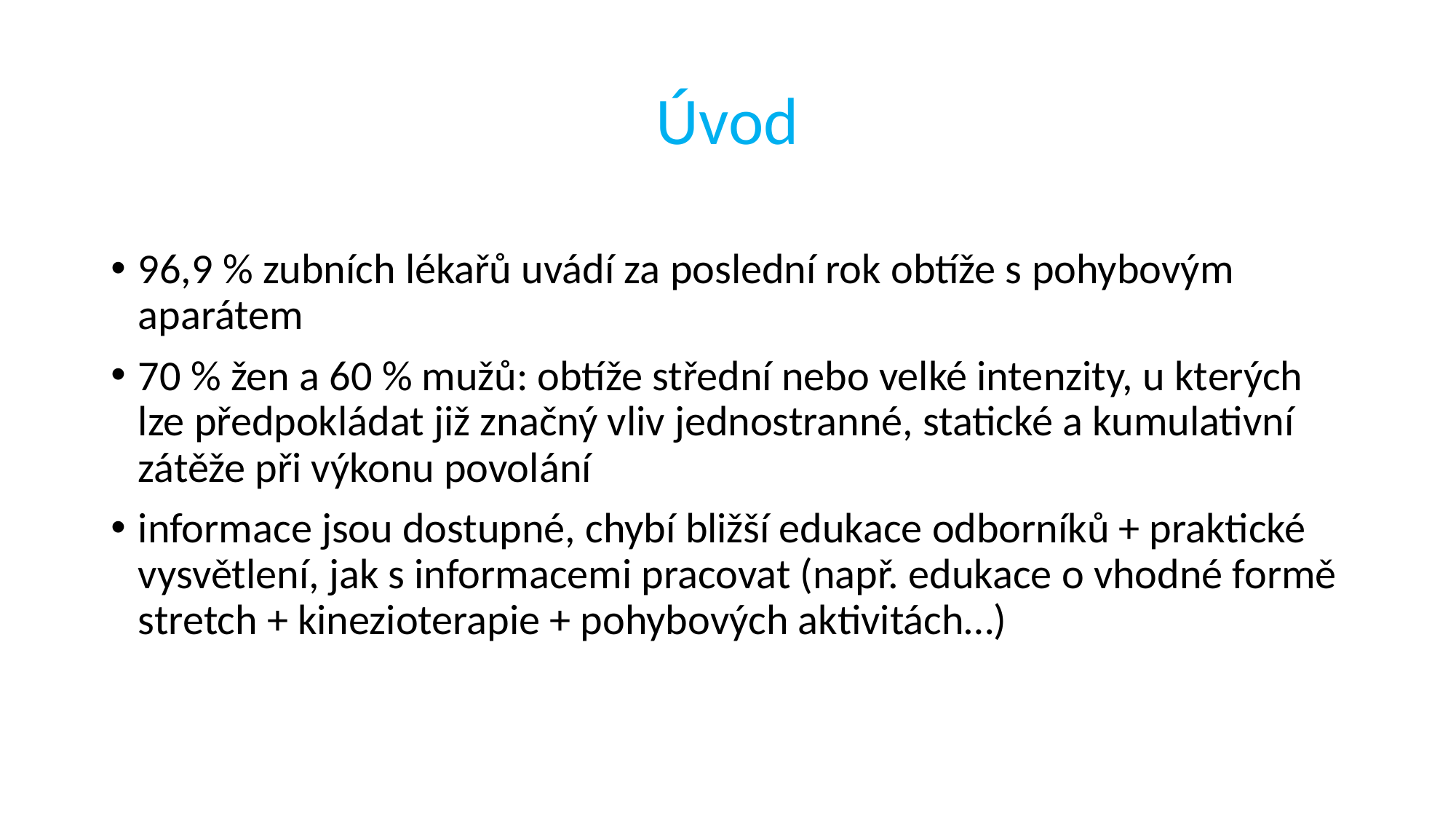

# Úvod
96,9 % zubních lékařů uvádí za poslední rok obtíže s pohybovým aparátem
70 % žen a 60 % mužů: obtíže střední nebo velké intenzity, u kterých lze předpokládat již značný vliv jednostranné, statické a kumulativní zátěže při výkonu povolání
informace jsou dostupné, chybí bližší edukace odborníků + praktické vysvětlení, jak s informacemi pracovat (např. edukace o vhodné formě stretch + kinezioterapie + pohybových aktivitách…)